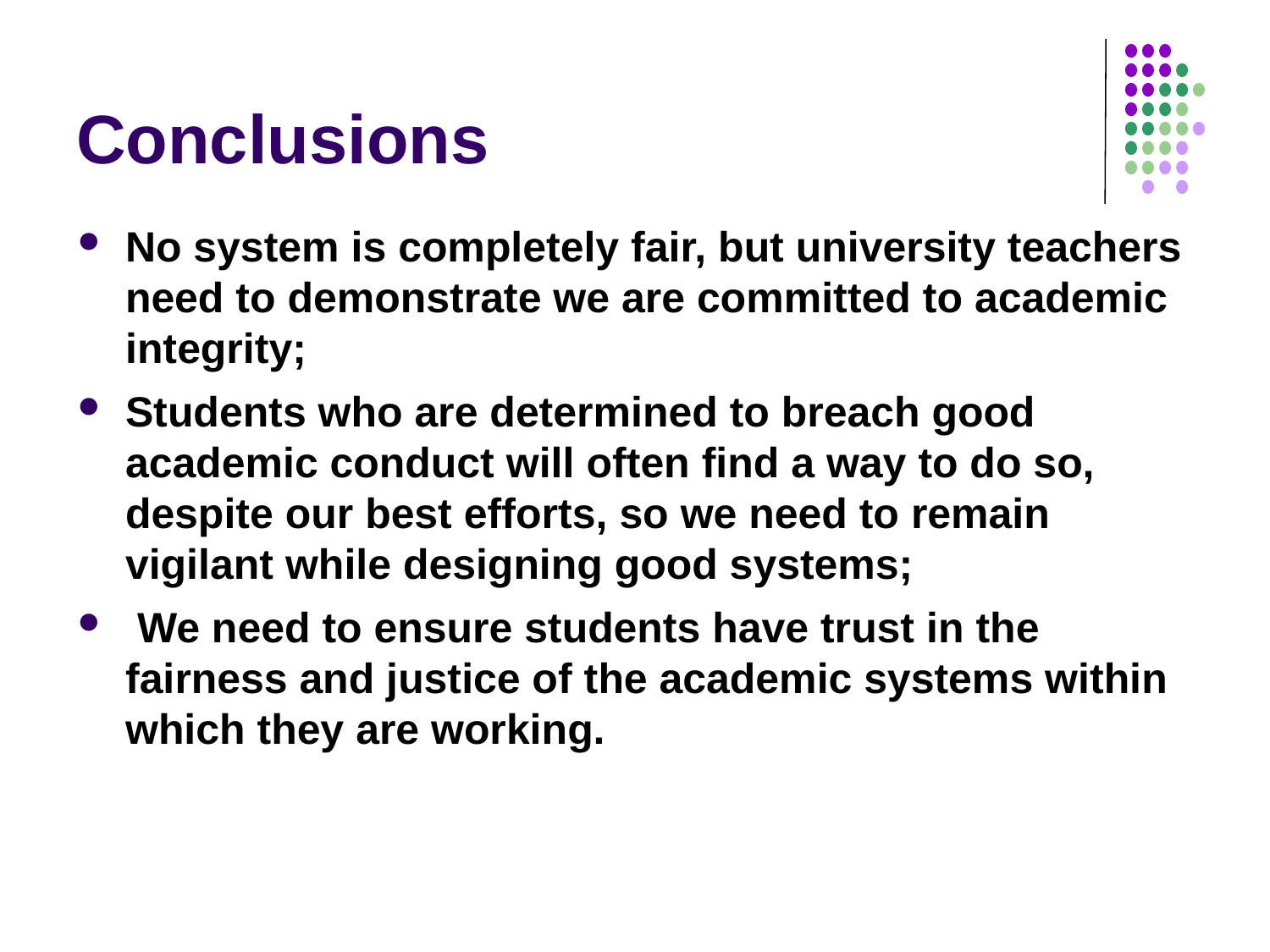

# Conclusions
No system is completely fair, but university teachers need to demonstrate we are committed to academic integrity;
Students who are determined to breach good academic conduct will often find a way to do so, despite our best efforts, so we need to remain vigilant while designing good systems;
 We need to ensure students have trust in the fairness and justice of the academic systems within which they are working.